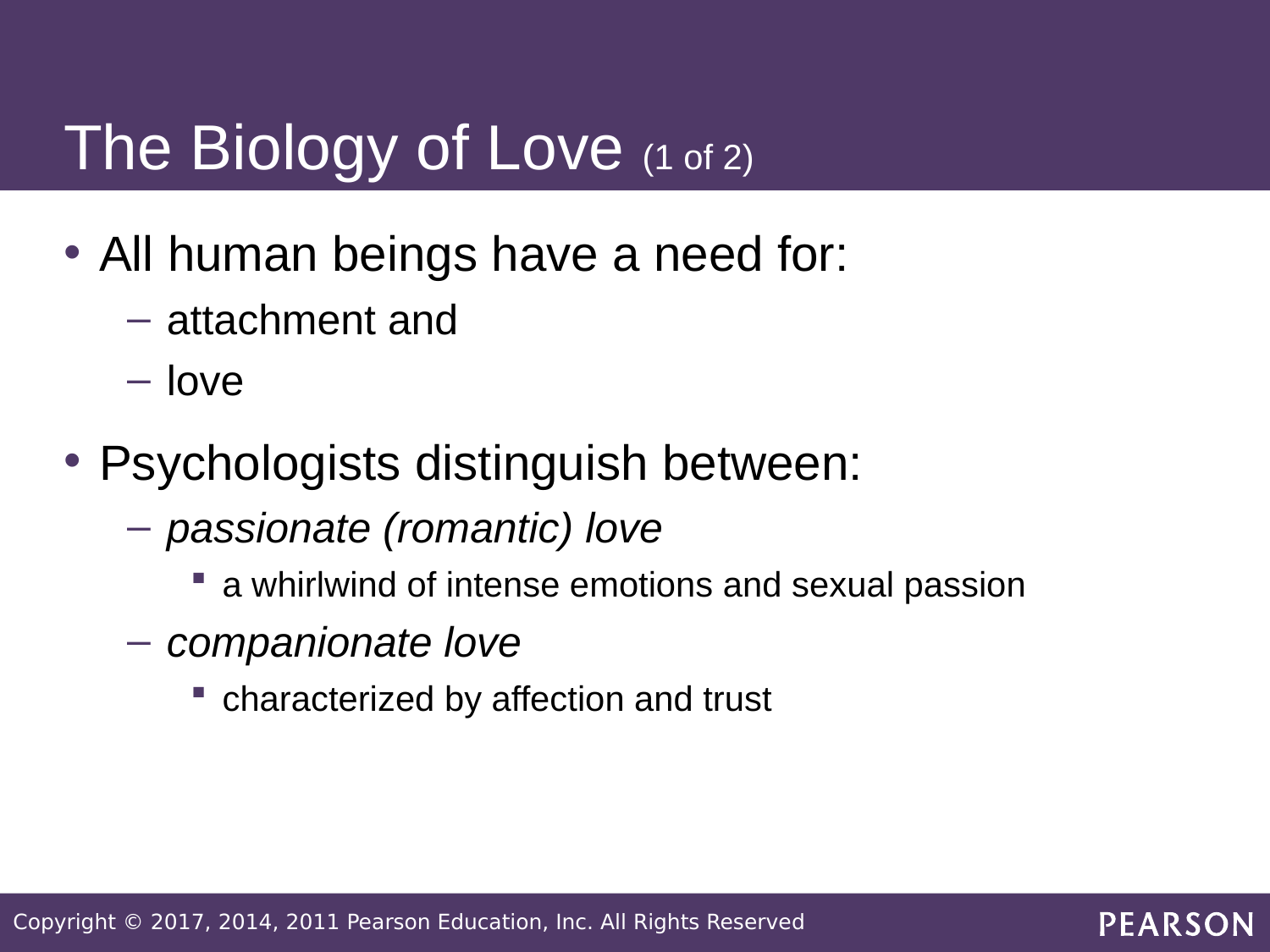

# The Biology of Love (1 of 2)
All human beings have a need for:
attachment and
love
Psychologists distinguish between:
passionate (romantic) love
a whirlwind of intense emotions and sexual passion
companionate love
characterized by affection and trust